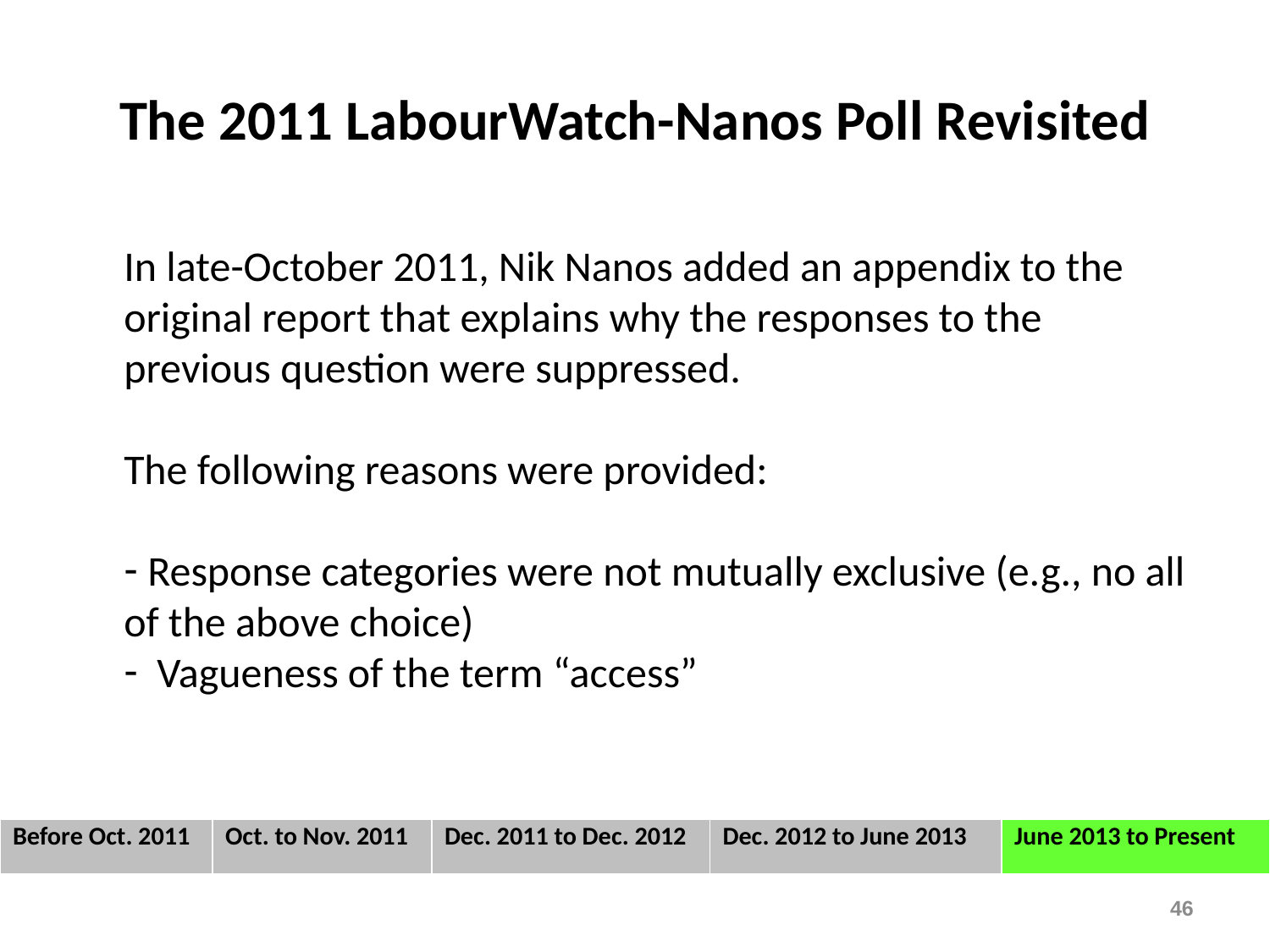

# The 2011 LabourWatch-Nanos Poll Revisited

In late-October 2011, Nik Nanos added an appendix to the original report that explains why the responses to the previous question were suppressed.

The following reasons were provided:

 Response categories were not mutually exclusive (e.g., no all of the above choice)
  Vagueness of the term “access”

| Before Oct. 2011 | Oct. to Nov. 2011 | Dec. 2011 to Dec. 2012 | Dec. 2012 to June 2013 | June 2013 to Present |
| --- | --- | --- | --- | --- |
46